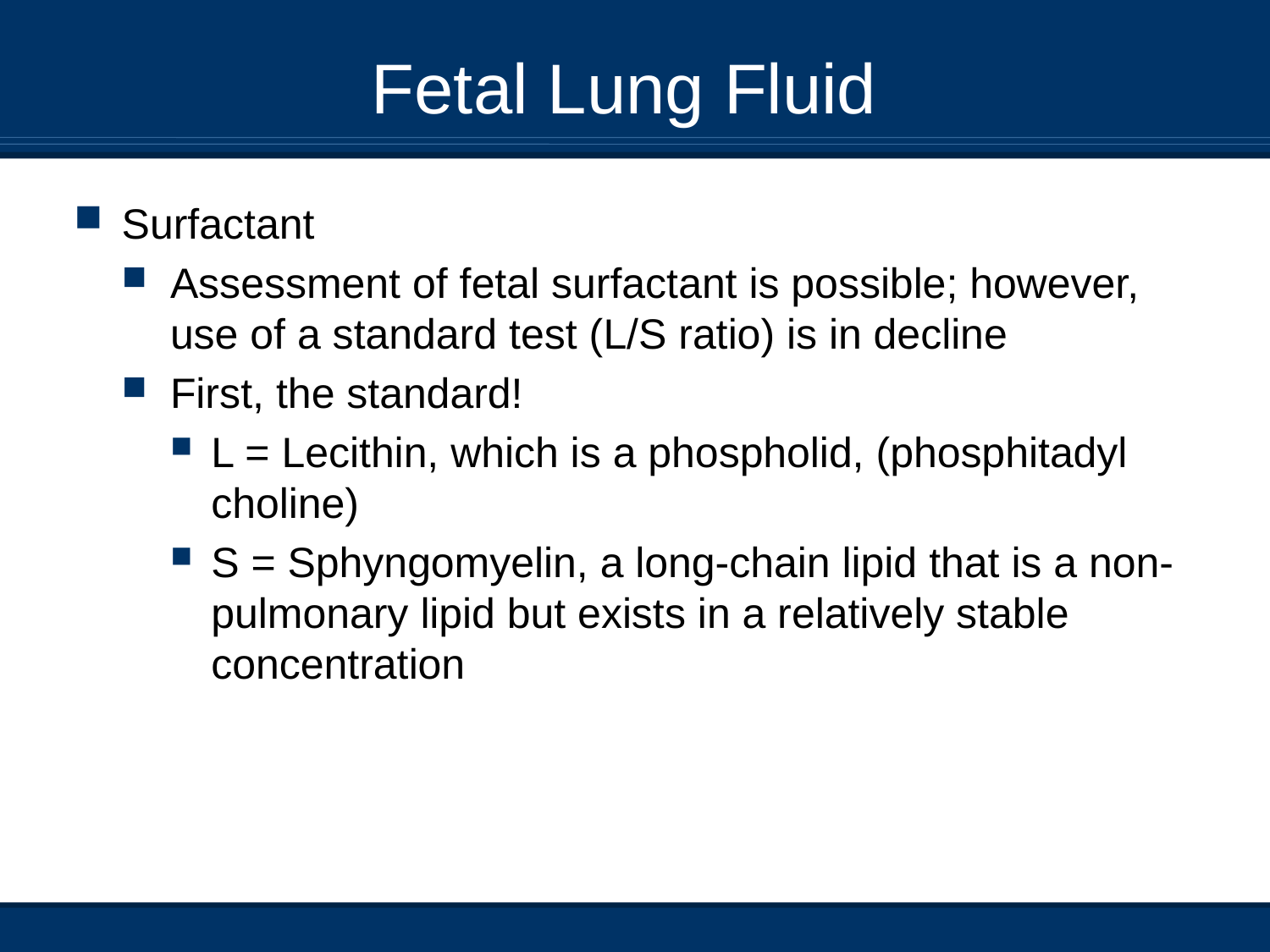

# Fetal Lung Fluid
Surfactant
Assessment of fetal surfactant is possible; however, use of a standard test (L/S ratio) is in decline
First, the standard!
L = Lecithin, which is a phospholid, (phosphitadyl choline)
S = Sphyngomyelin, a long-chain lipid that is a non-pulmonary lipid but exists in a relatively stable concentration